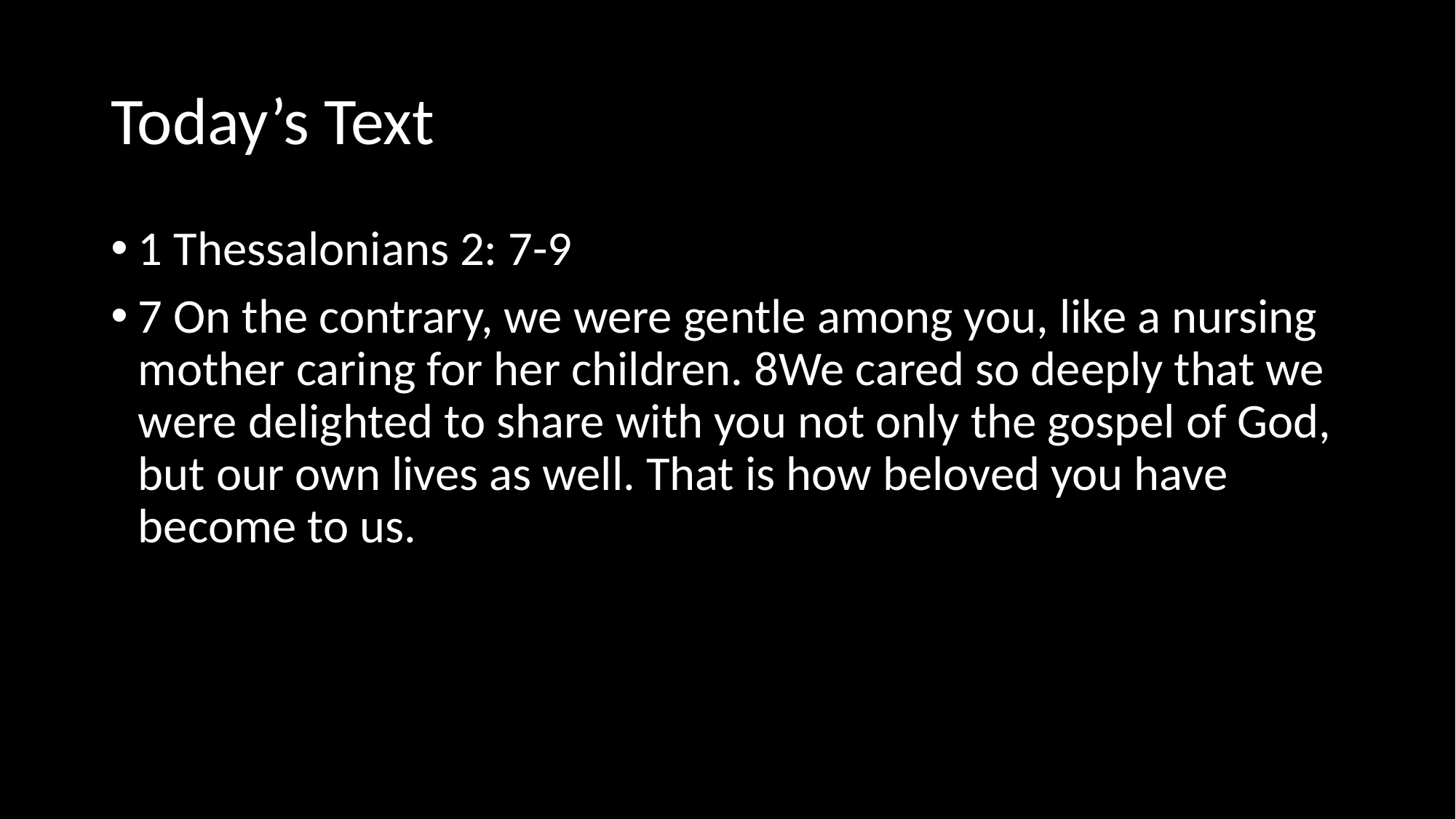

# Today’s Text
1 Thessalonians 2: 7-9
7 On the contrary, we were gentle among you, like a nursing mother caring for her children. 8We cared so deeply that we were delighted to share with you not only the gospel of God, but our own lives as well. That is how beloved you have become to us.